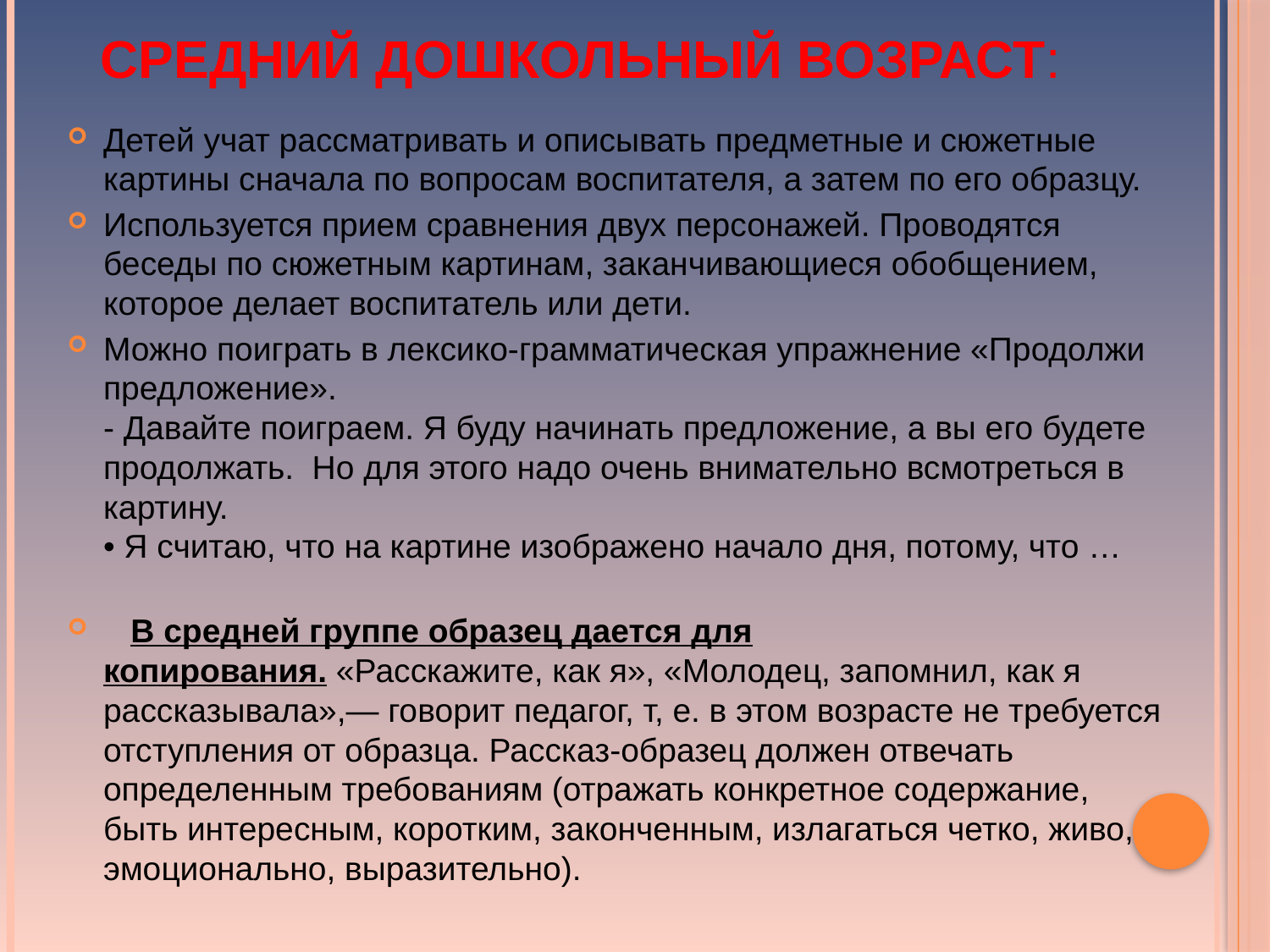

# средний дошкольный возраст:
Детей учат рассматривать и описывать предметные и сюжетные картины сначала по вопросам воспитателя, а затем по его образцу.
Используется прием сравнения двух персонажей. Проводятся беседы по сюжетным картинам, заканчивающиеся обобщением, которое делает воспитатель или дети.
Можно поиграть в лексико-грамматическая упражнение «Продолжи предложение».
- Давайте поиграем. Я буду начинать предложение, а вы его будете продолжать.  Но для этого надо очень внимательно всмотреться в картину.
• Я считаю, что на картине изображено начало дня, потому, что …
   В средней группе образец дается для копирования. «Расскажите, как я», «Молодец, запомнил, как я рассказывала»,— говорит педагог, т, е. в этом возрасте не требуется отступления от образца. Рассказ-образец должен отвечать определенным требованиям (отражать конкретное содержание, быть интересным, коротким, законченным, излагаться четко, живо, эмоционально, выразительно).